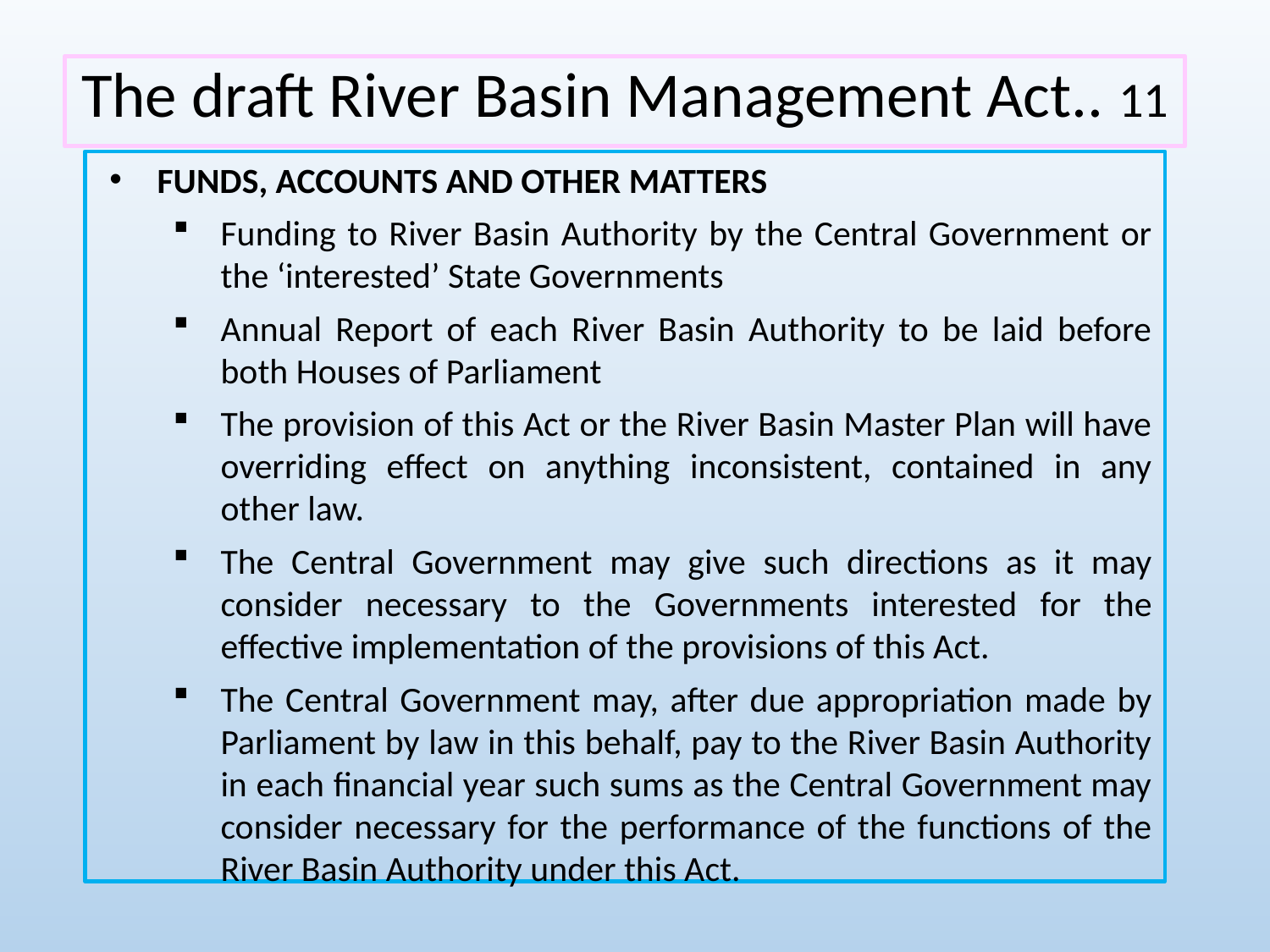

# The draft River Basin Management Act.. 11
FUNDS, ACCOUNTS AND OTHER MATTERS
Funding to River Basin Authority by the Central Government or the ‘interested’ State Governments
Annual Report of each River Basin Authority to be laid before both Houses of Parliament
The provision of this Act or the River Basin Master Plan will have overriding effect on anything inconsistent, contained in any other law.
The Central Government may give such directions as it may consider necessary to the Governments interested for the effective implementation of the provisions of this Act.
The Central Government may, after due appropriation made by Parliament by law in this behalf, pay to the River Basin Authority in each financial year such sums as the Central Government may consider necessary for the performance of the functions of the River Basin Authority under this Act.